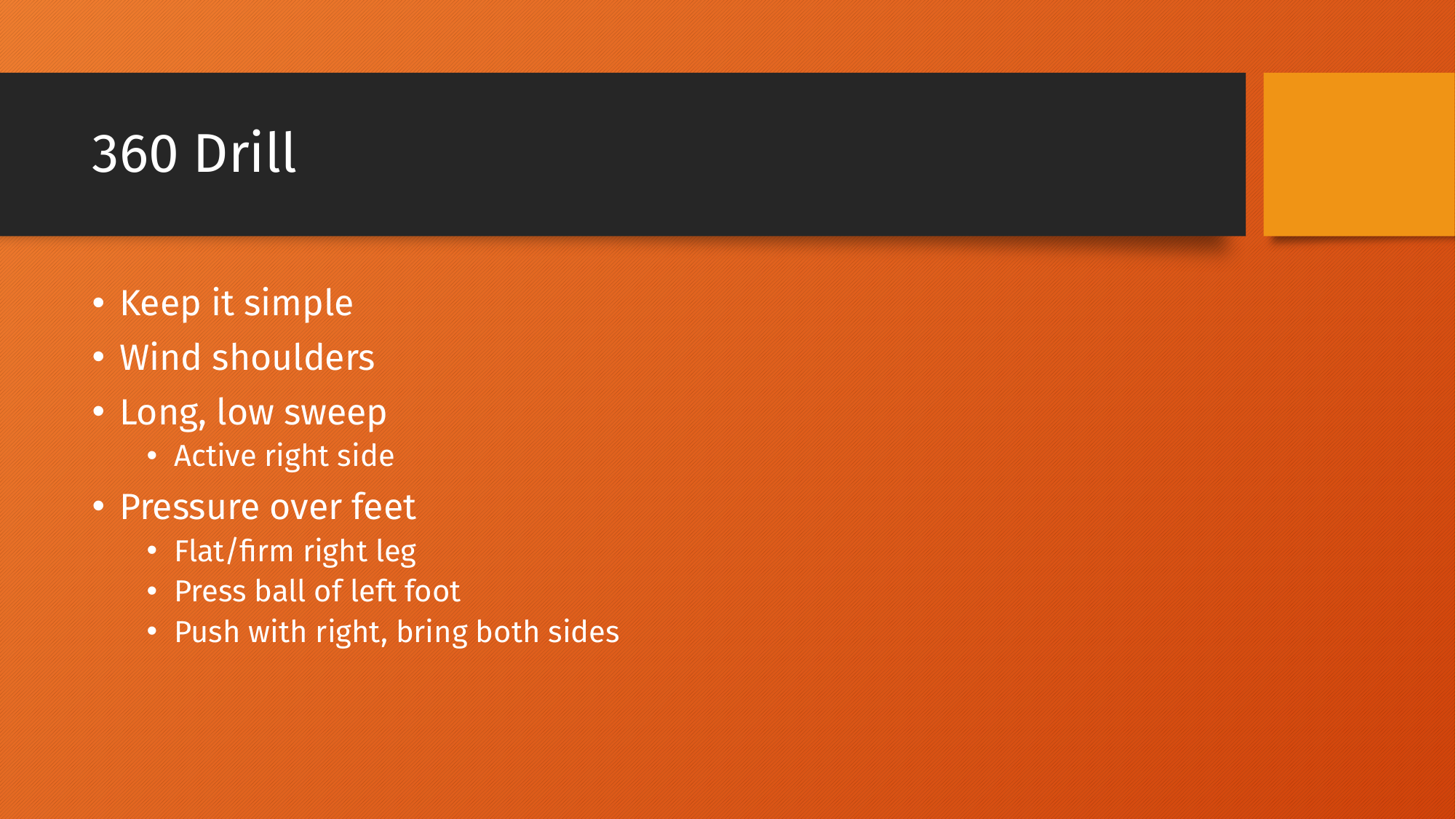

# 360 Drill
Keep it simple
Wind shoulders
Long, low sweep
Active right side
Pressure over feet
Flat/firm right leg
Press ball of left foot
Push with right, bring both sides